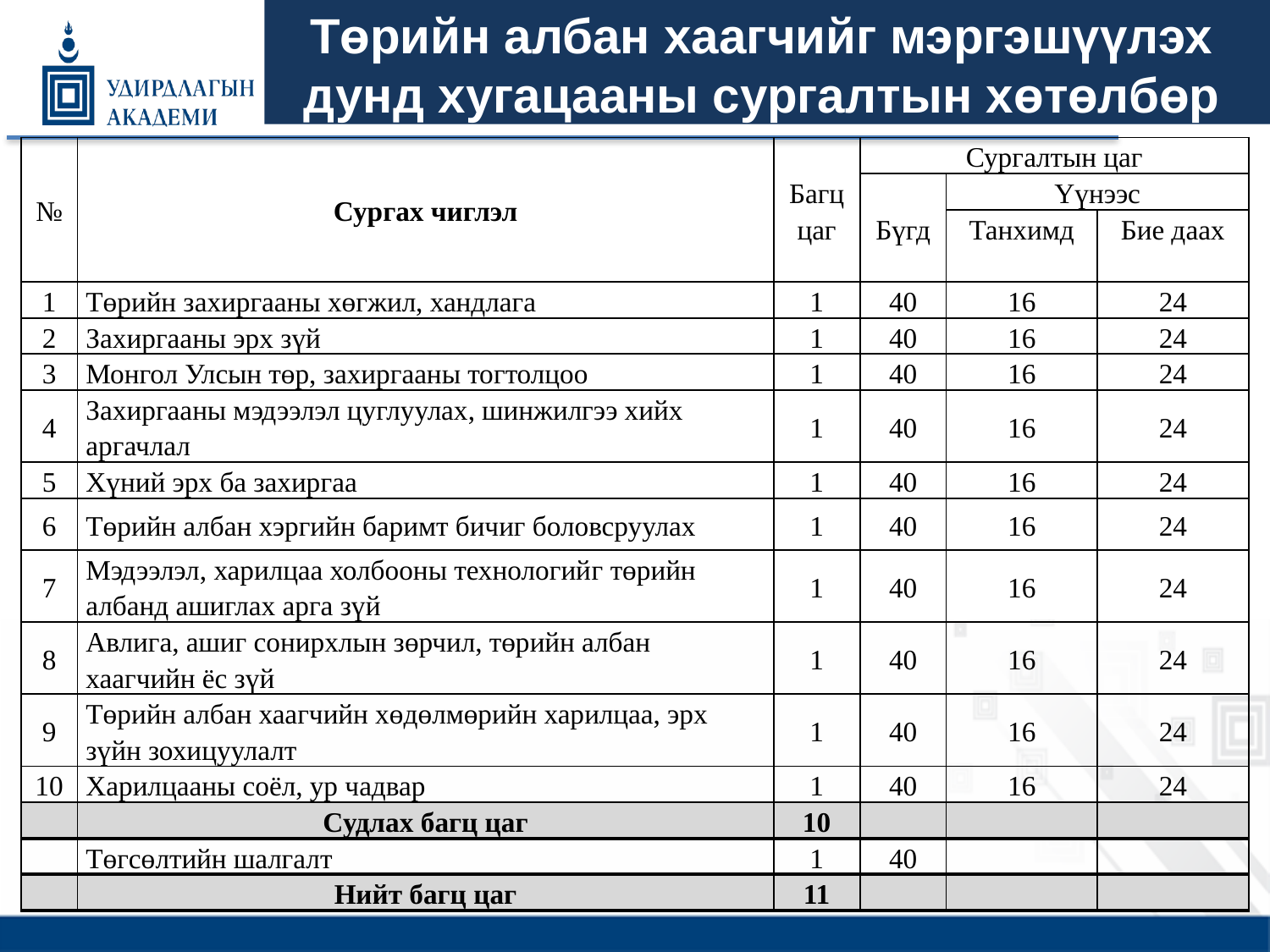

# Төрийн албан хаагчийг мэргэшүүлэх дунд хугацааны сургалтын хөтөлбөр
| № | Сургах чиглэл | Багц цаг | Сургалтын цаг |  |  |
| --- | --- | --- | --- | --- | --- |
|  |  |  | Бүгд | Үүнээс |  |
|  |  |  |  | Танхимд | Бие даах |
| 1 | Төрийн захиргааны хөгжил, хандлага | 1 | 40 | 16 | 24 |
| 2 | Захиргааны эрх зүй | 1 | 40 | 16 | 24 |
| 3 | Монгол Улсын төр, захиргааны тогтолцоо | 1 | 40 | 16 | 24 |
| 4 | Захиргааны мэдээлэл цуглуулах, шинжилгээ хийх аргачлал | 1 | 40 | 16 | 24 |
| 5 | Хүний эрх ба захиргаа | 1 | 40 | 16 | 24 |
| 6 | Төрийн албан хэргийн баримт бичиг боловсруулах | 1 | 40 | 16 | 24 |
| 7 | Мэдээлэл, харилцаа холбооны технологийг төрийн албанд ашиглах арга зүй | 1 | 40 | 16 | 24 |
| 8 | Авлига, ашиг сонирхлын зөрчил, төрийн албан хаагчийн ёс зүй | 1 | 40 | 16 | 24 |
| 9 | Төрийн албан хаагчийн хөдөлмөрийн харилцаа, эрх зүйн зохицуулалт | 1 | 40 | 16 | 24 |
| 10 | Харилцааны соёл, ур чадвар | 1 | 40 | 16 | 24 |
|  | Судлах багц цаг | 10 |  |  |  |
|  | Төгсөлтийн шалгалт | 1 | 40 |  |  |
|  | Нийт багц цаг | 11 |  |  |  |